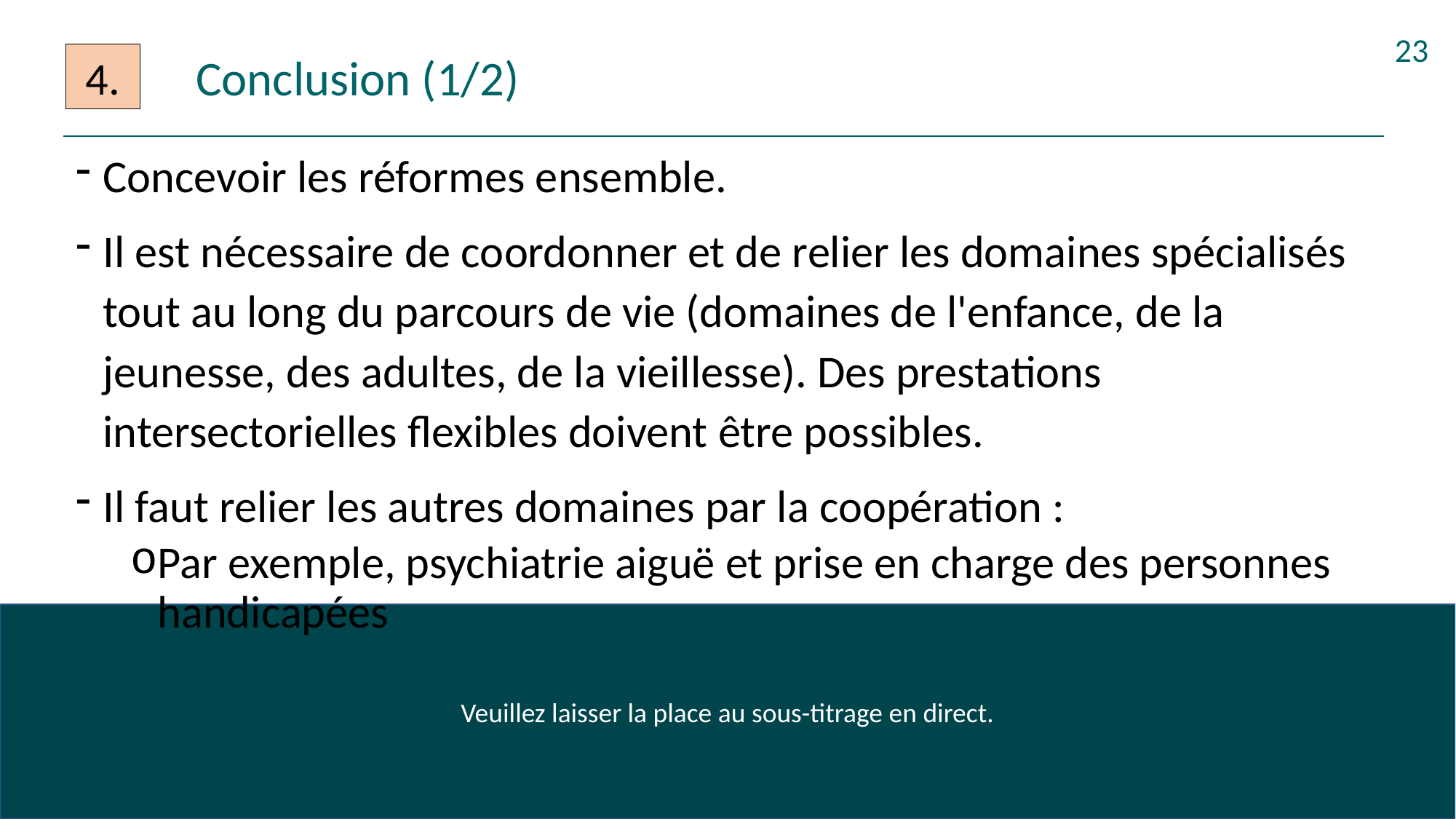

# Conclusion (1/2)
23
4.
Concevoir les réformes ensemble.
Il est nécessaire de coordonner et de relier les domaines spécialisés tout au long du parcours de vie (domaines de l'enfance, de la jeunesse, des adultes, de la vieillesse). Des prestations intersectorielles flexibles doivent être possibles.
Il faut relier les autres domaines par la coopération :
Par exemple, psychiatrie aiguë et prise en charge des personnes handicapées